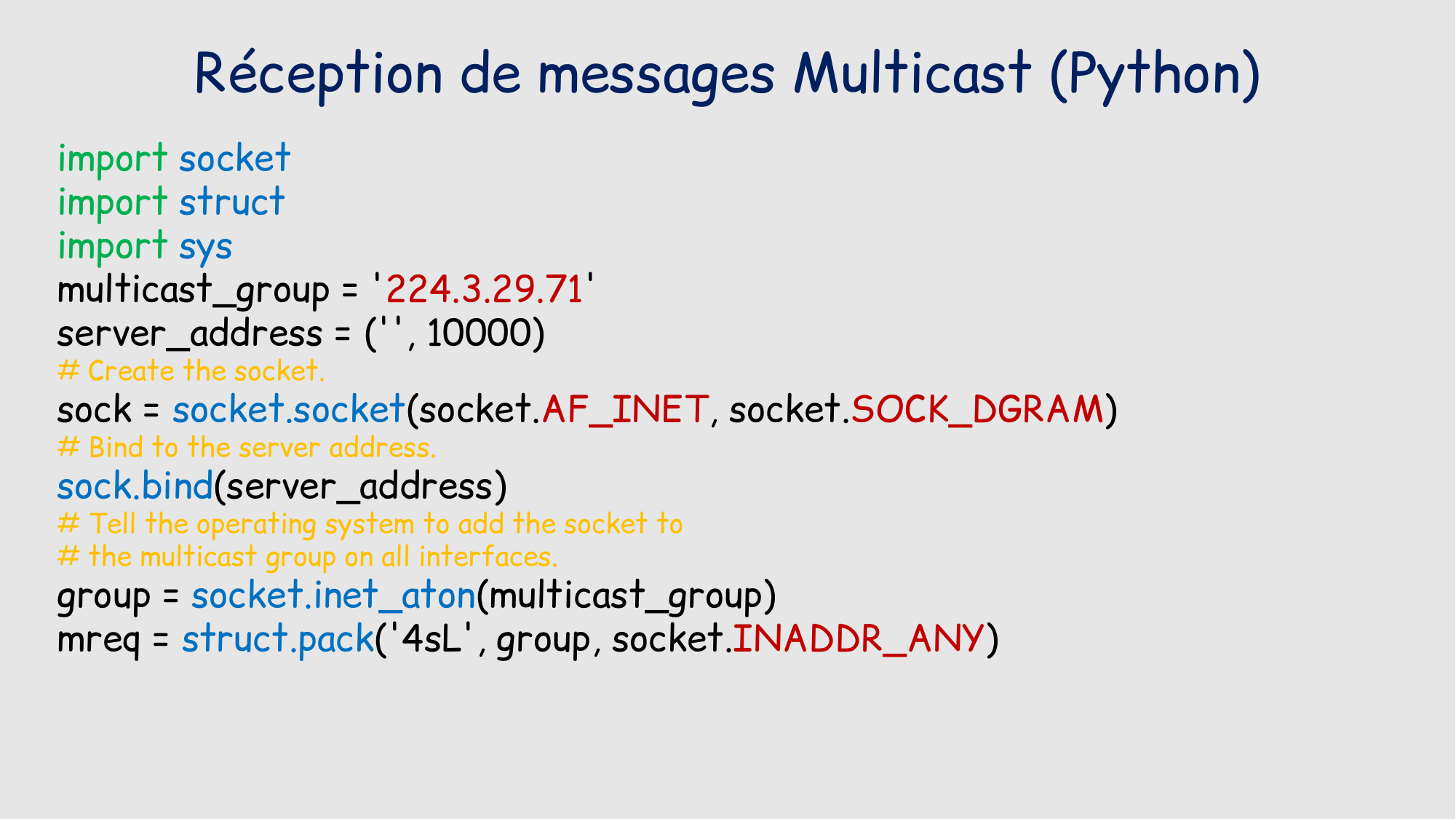

# Réception de messages Multicast (Python)
import socket
import struct
import sys
multicast_group = '224.3.29.71'
server_address = ('', 10000)
# Create the socket.
sock = socket.socket(socket.AF_INET, socket.SOCK_DGRAM)
# Bind to the server address.
sock.bind(server_address)
# Tell the operating system to add the socket to
# the multicast group on all interfaces.
group = socket.inet_aton(multicast_group)
mreq = struct.pack('4sL', group, socket.INADDR_ANY)